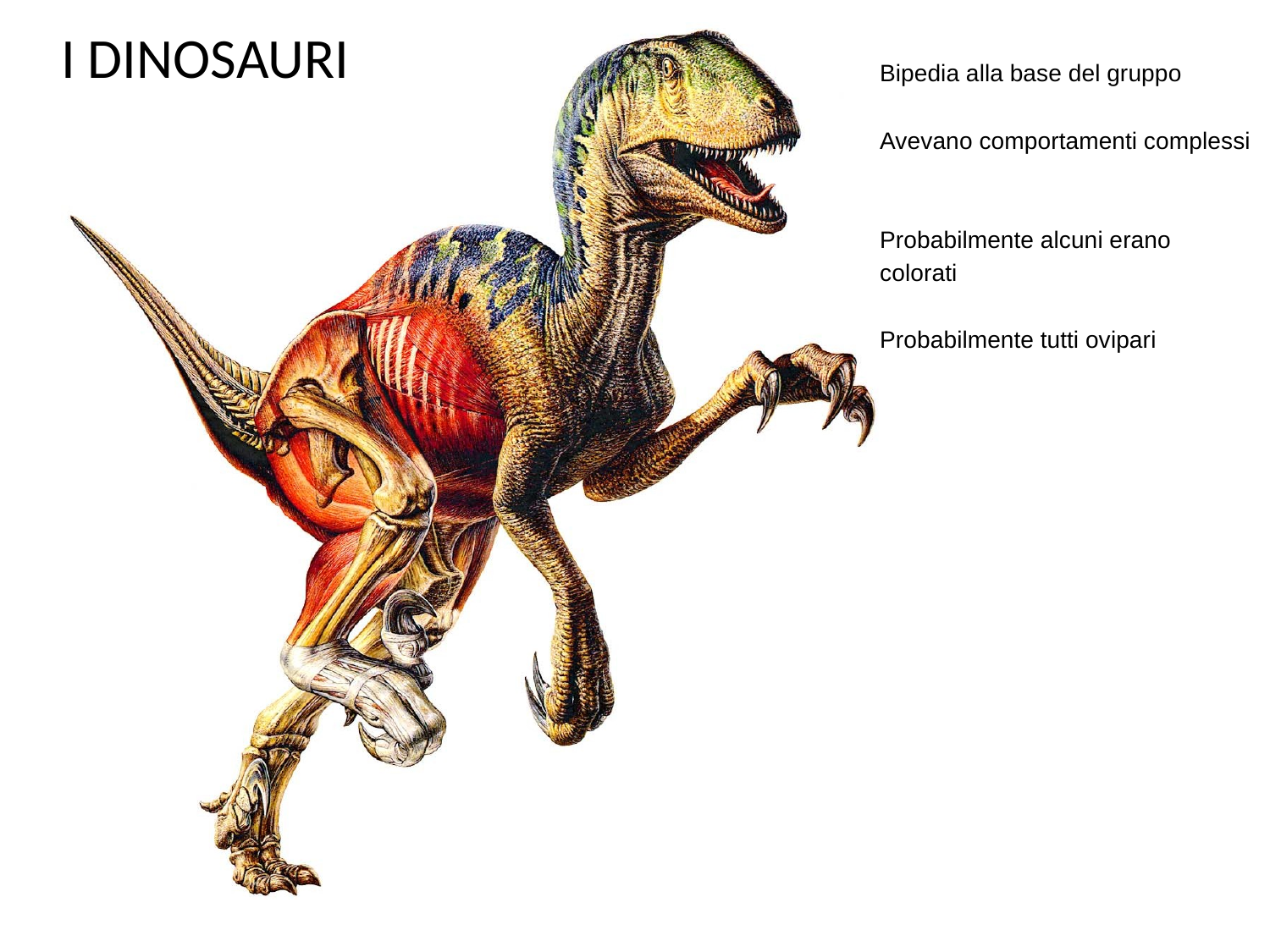

I DINOSAURI
Bipedia alla base del gruppo

Avevano comportamenti complessi

Probabilmente alcuni erano colorati

Probabilmente tutti ovipari